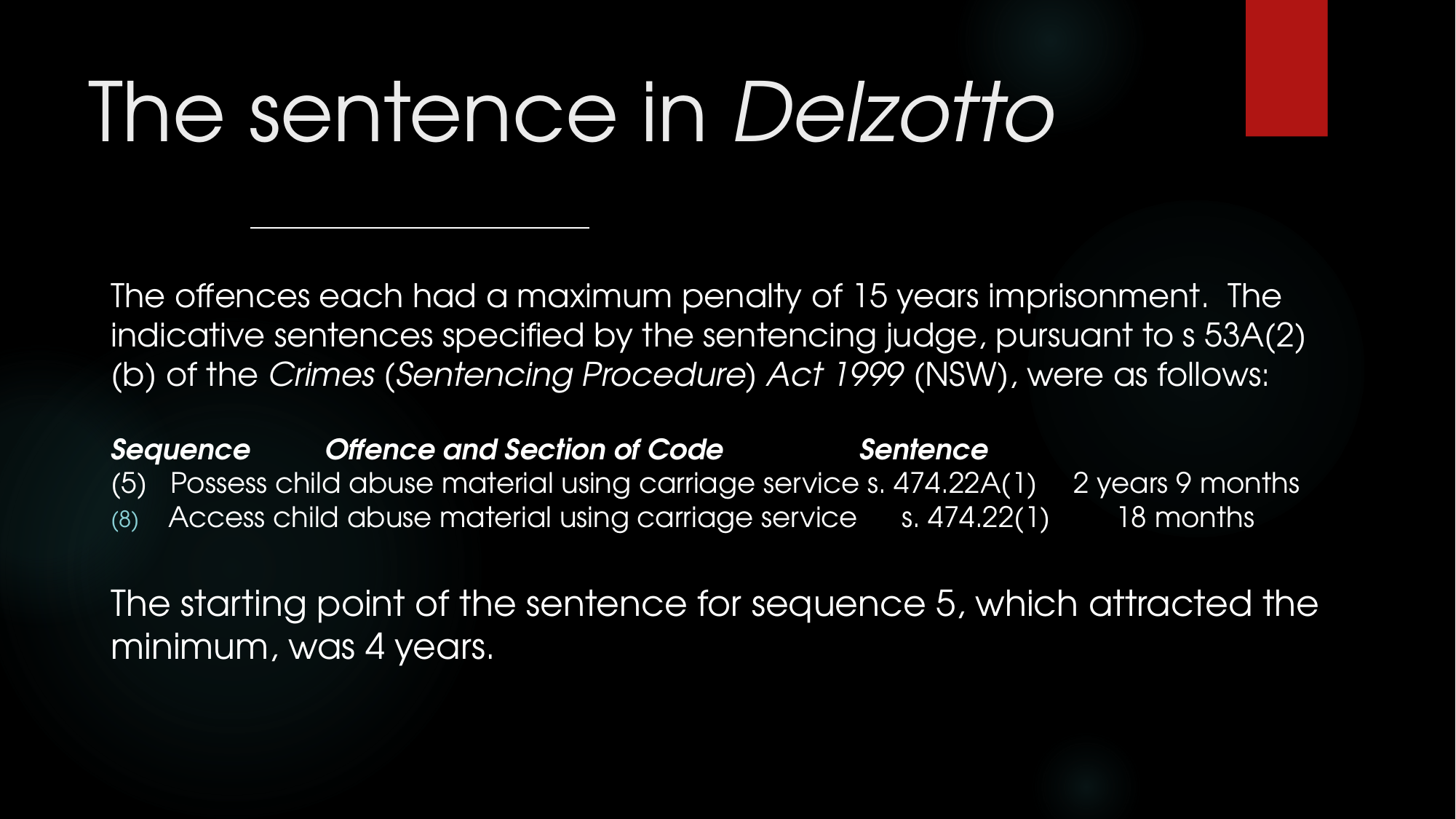

# The sentence in Delzotto

The offences each had a maximum penalty of 15 years imprisonment.  The indicative sentences specified by the sentencing judge, pursuant to s 53A(2)(b) of the Crimes (Sentencing Procedure) Act 1999 (NSW), were as follows:

Sequence	Offence and Section of Code		  					Sentence
(5)   Possess child abuse material using carriage service s. 474.22A(1)	2 years 9 months
  Access child abuse material using carriage service	s. 474.22(1)  		18 months

The starting point of the sentence for sequence 5, which attracted the minimum, was 4 years.